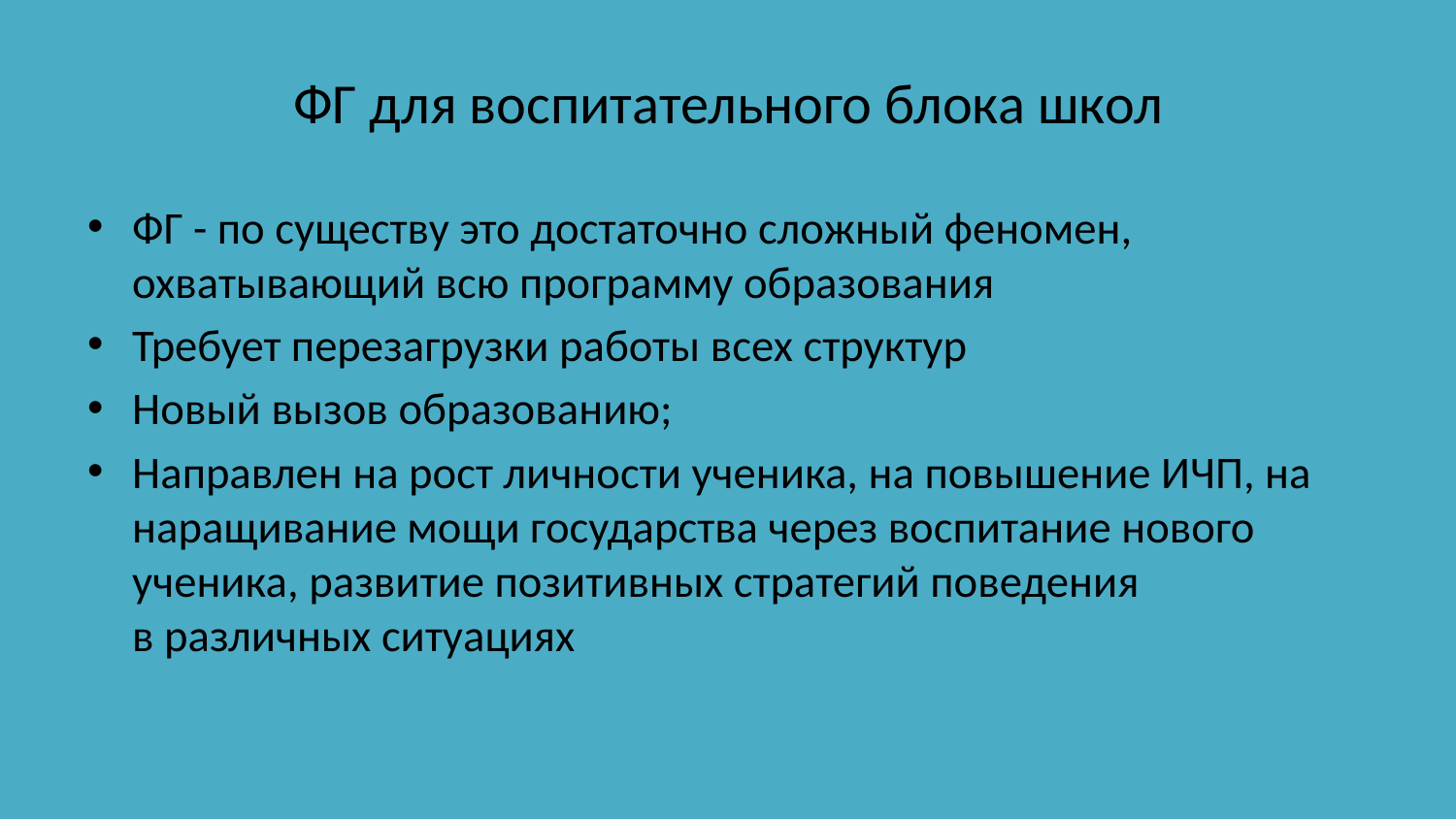

# ФГ для воспитательного блока школ
ФГ - по существу это достаточно сложный феномен, охватывающий всю программу образования
Требует перезагрузки работы всех структур
Новый вызов образованию;
Направлен на рост личности ученика, на повышение ИЧП, на наращивание мощи государства через воспитание нового ученика, развитие позитивных стратегий поведения в различных ситуациях